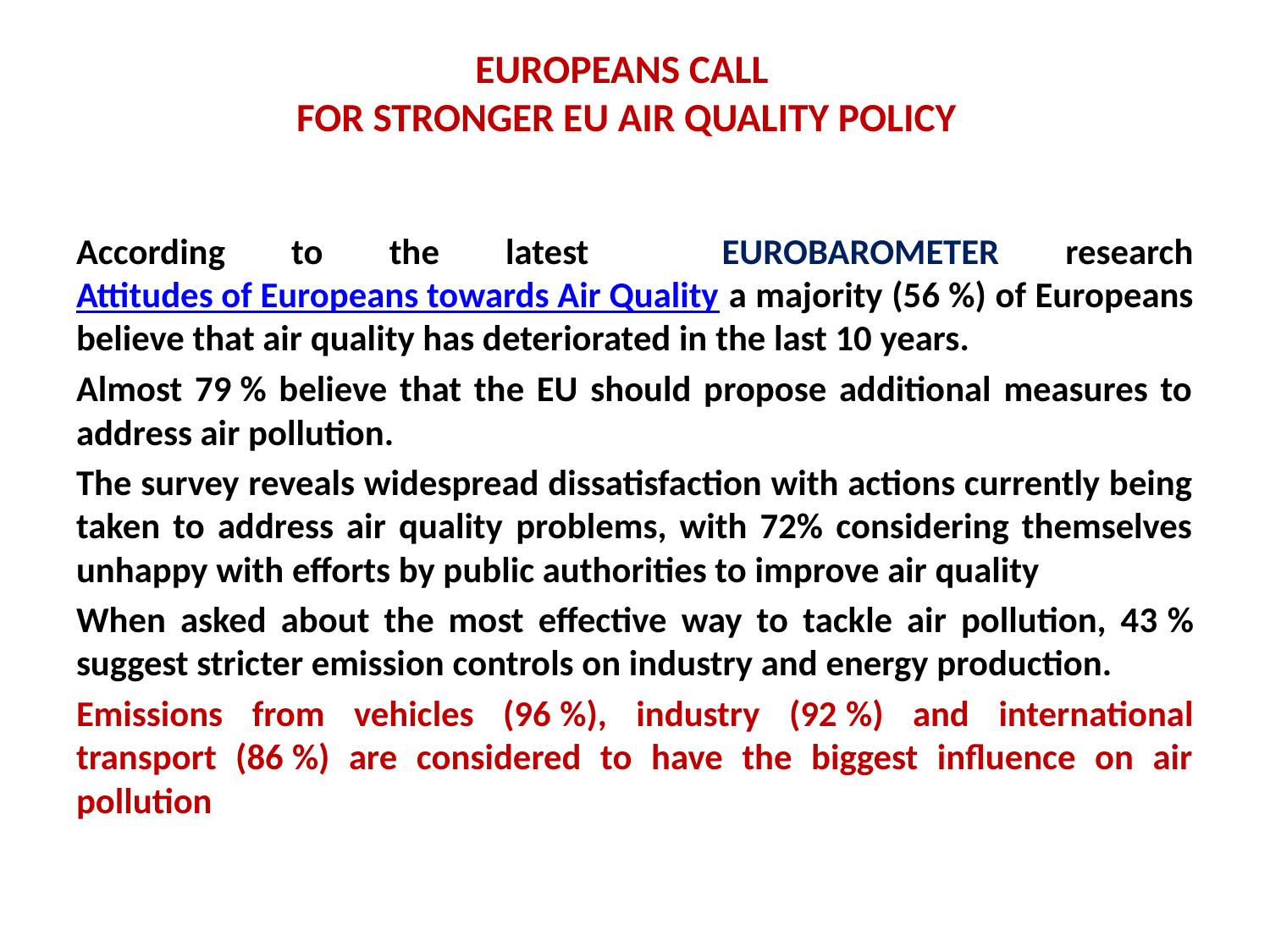

# EUROPEANS CALL FOR STRONGER EU AIR QUALITY POLICY
According to the latest  EUROBAROMETER research Attitudes of Europeans towards Air Quality a majority (56 %) of Europeans believe that air quality has deteriorated in the last 10 years.
Almost 79 % believe that the EU should propose additional measures to address air pollution.
The survey reveals widespread dissatisfaction with actions currently being taken to address air quality problems, with 72% considering themselves unhappy with efforts by public authorities to improve air quality
When asked about the most effective way to tackle air pollution, 43 % suggest stricter emission controls on industry and energy production.
Emissions from vehicles (96 %), industry (92 %) and international transport (86 %) are considered to have the biggest influence on air pollution